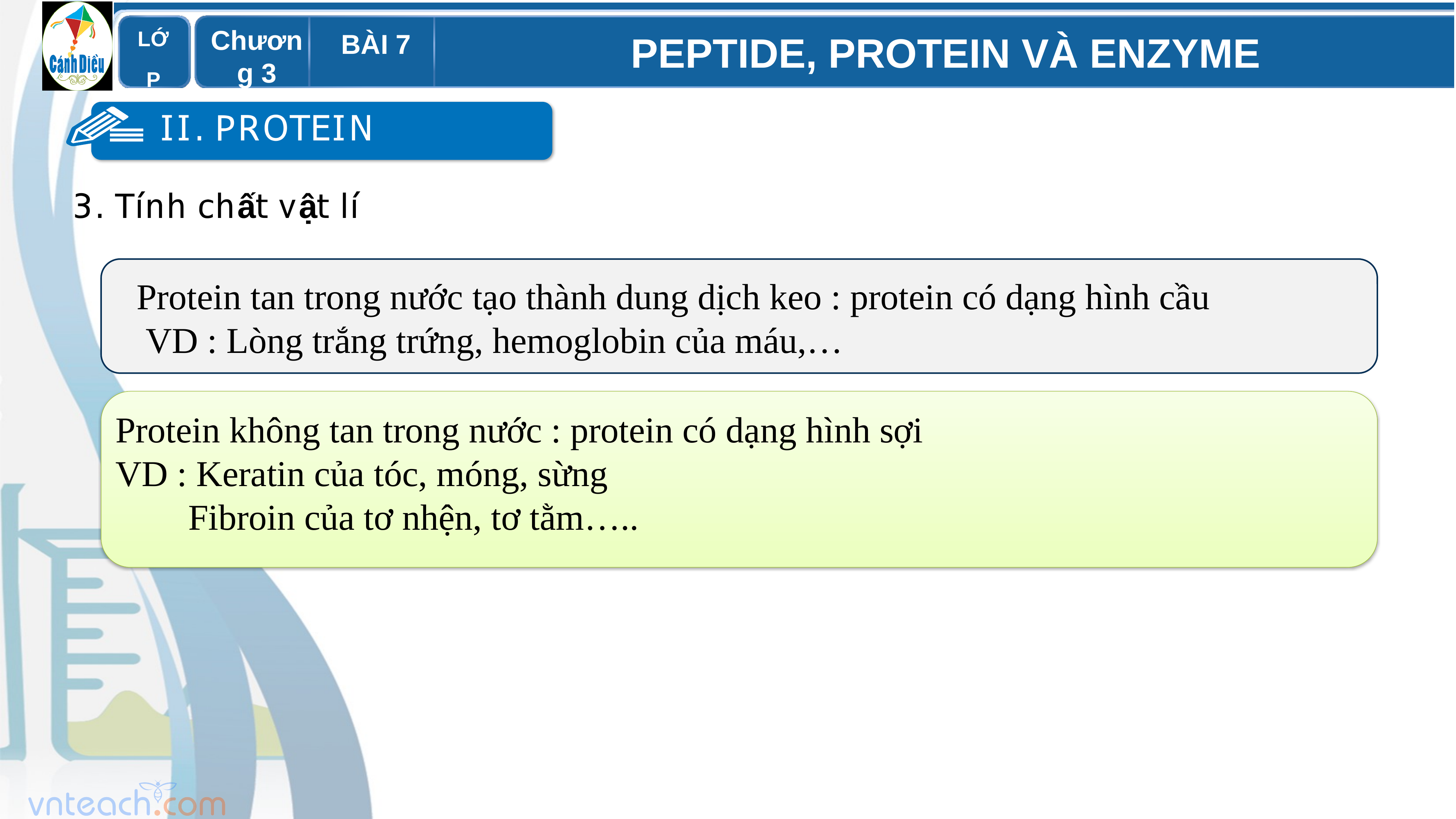

II. PROTEIN

3. Tính chất vật lí

Protein tan trong nước tạo thành dung dịch keo : protein có dạng hình cầu
 VD : Lòng trắng trứng, hemoglobin của máu,…

Protein không tan trong nước : protein có dạng hình sợi
VD : Keratin của tóc, móng, sừng
        Fibroin của tơ nhện, tơ tằm…..